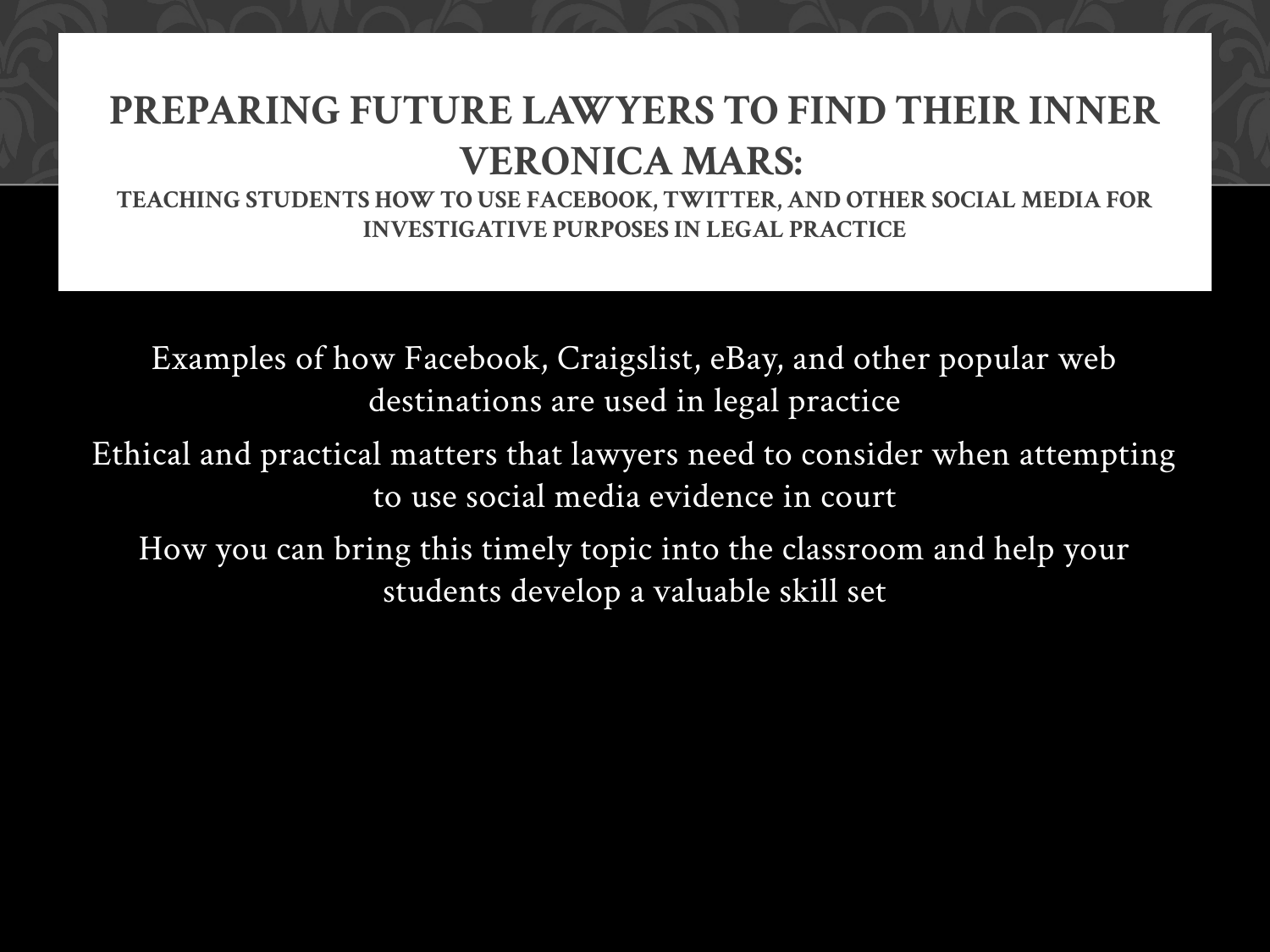

# Preparing Future Lawyers to Find Their Inner Veronica Mars: Teaching students how to use Facebook, Twitter, and other social media for investigative purposes in legal practice
Examples of how Facebook, Craigslist, eBay, and other popular web destinations are used in legal practice
Ethical and practical matters that lawyers need to consider when attempting to use social media evidence in court
How you can bring this timely topic into the classroom and help your students develop a valuable skill set